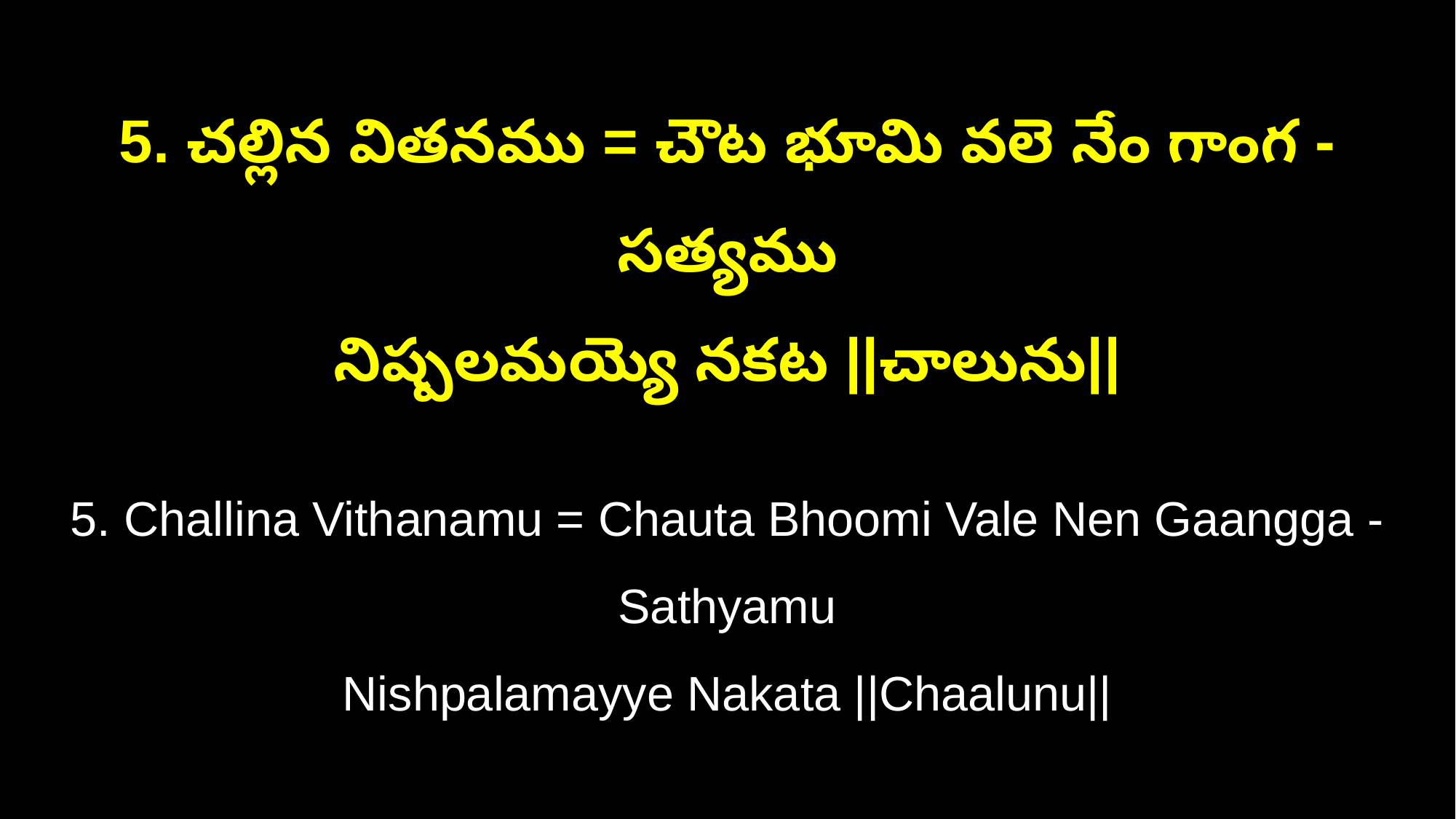

5. చల్లిన వితనము = చౌట భూమి వలె నేం గాంగ - సత్యము
నిష్పలమయ్యె నకట ||చాలును||
5. Challina Vithanamu = Chauta Bhoomi Vale Nen Gaangga - Sathyamu
Nishpalamayye Nakata ||Chaalunu||